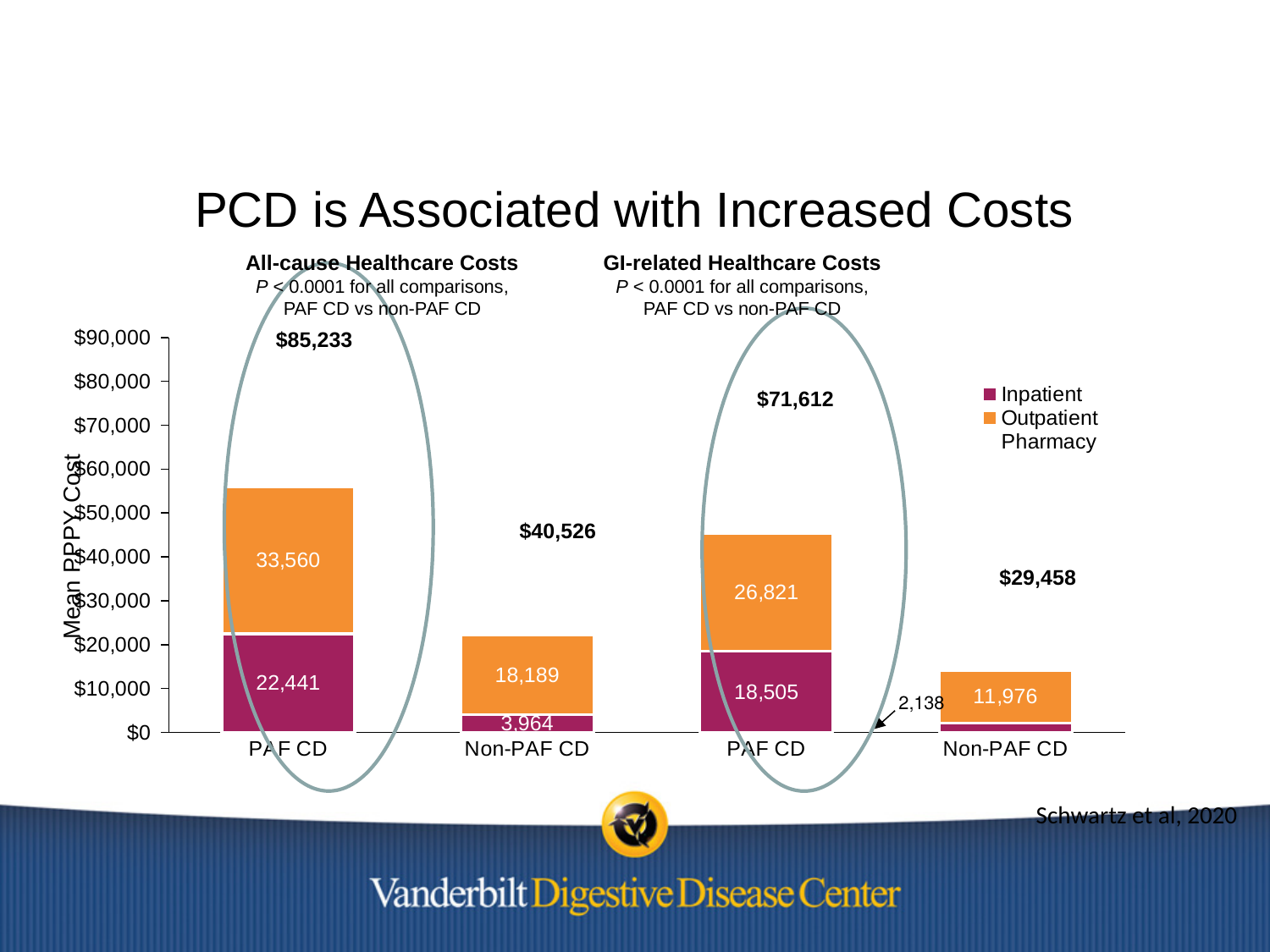

# PCD is Associated with Increased Costs

### Chart

| Category | Inpatient | Outpatient  | Pharmacy |
|---|---|---|---|
| PAF CD | 22441.34 | 33559.67 | 28634.65 |
| Non-PAF CD | 3963.92 | 18188.56 | 17756.16 |
| PAF CD | 18504.65 | 26821.12 | 25204.22 |
| Non-PAF CD | 2138.32 | 11975.92 | 14799.1 |
All-cause Healthcare Costs
P < 0.0001 for all comparisons,
PAF CD vs non-PAF CD
GI-related Healthcare Costs
P < 0.0001 for all comparisons,
PAF CD vs non-PAF CD
$85,233
$71,612
$40,526
$29,458
2,138
Schwartz et al, 2020
6